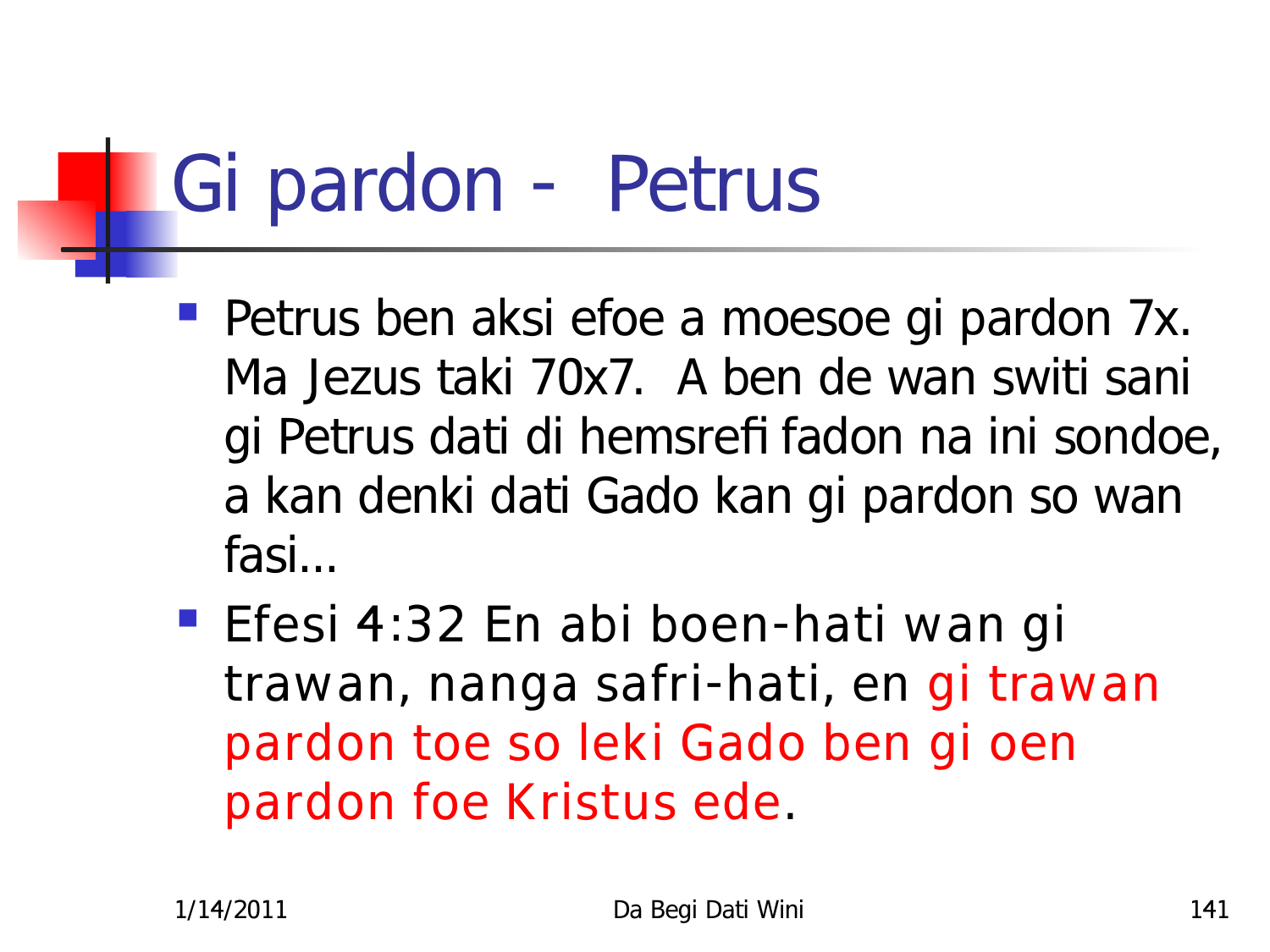

# Gi pardon -  Petrus
Petrus ben aksi efoe a moesoe gi pardon 7x.  Ma Jezus taki 70x7.  A ben de wan switi sani gi Petrus dati di hemsrefi fadon na ini sondoe, a kan denki dati Gado kan gi pardon so wan fasi…
Efesi 4:32 En abi boen-hati wan gi trawan, nanga safri-hati, en gi trawan pardon toe so leki Gado ben gi oen pardon foe Kristus ede.
1/14/2011
Da Begi Dati Wini
141